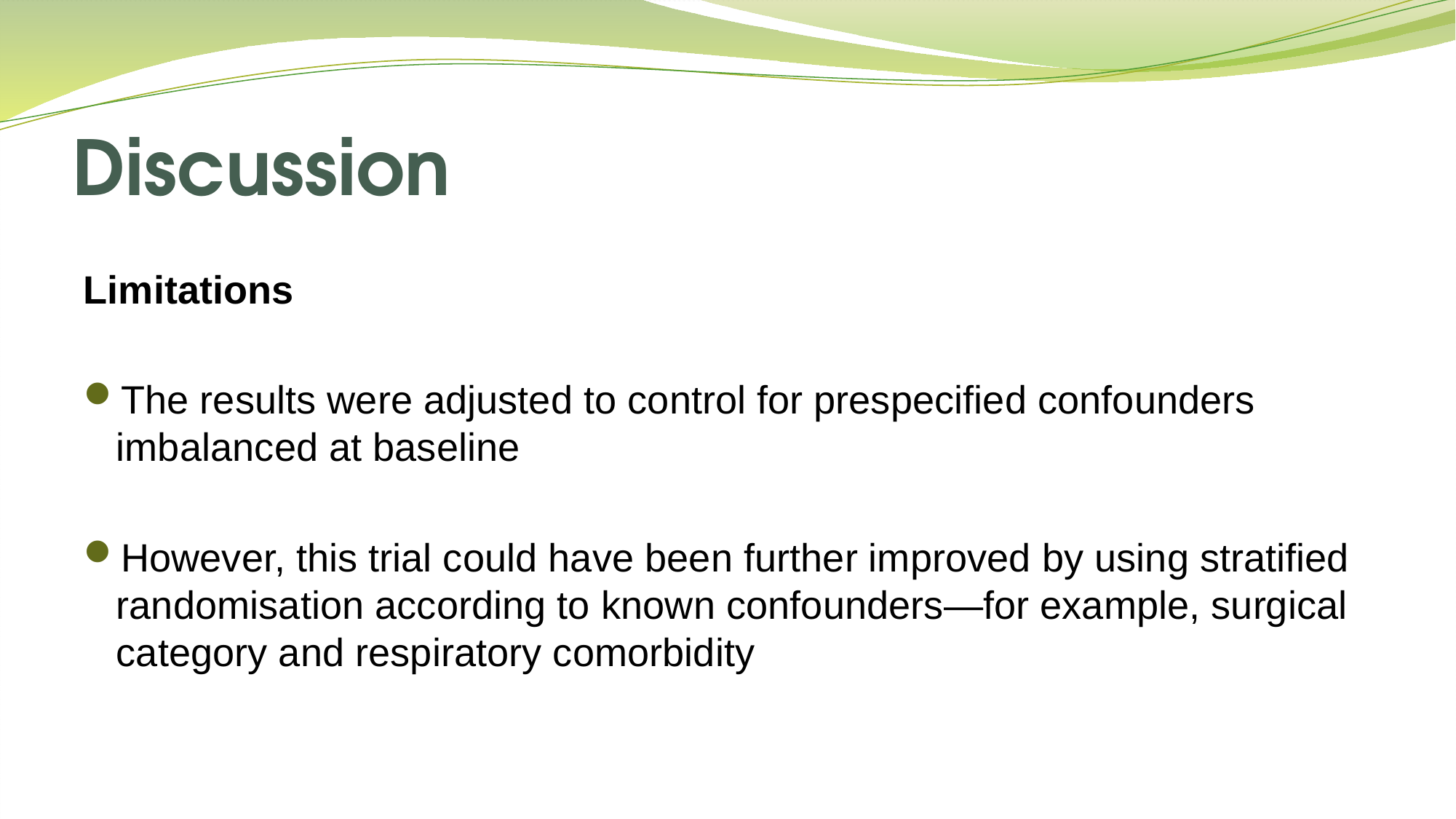

# Discussion
Limitations

The results were adjusted to control for prespecified confounders imbalanced at baseline

However, this trial could have been further improved by using stratified randomisation according to known confounders—for example, surgical category and respiratory comorbidity